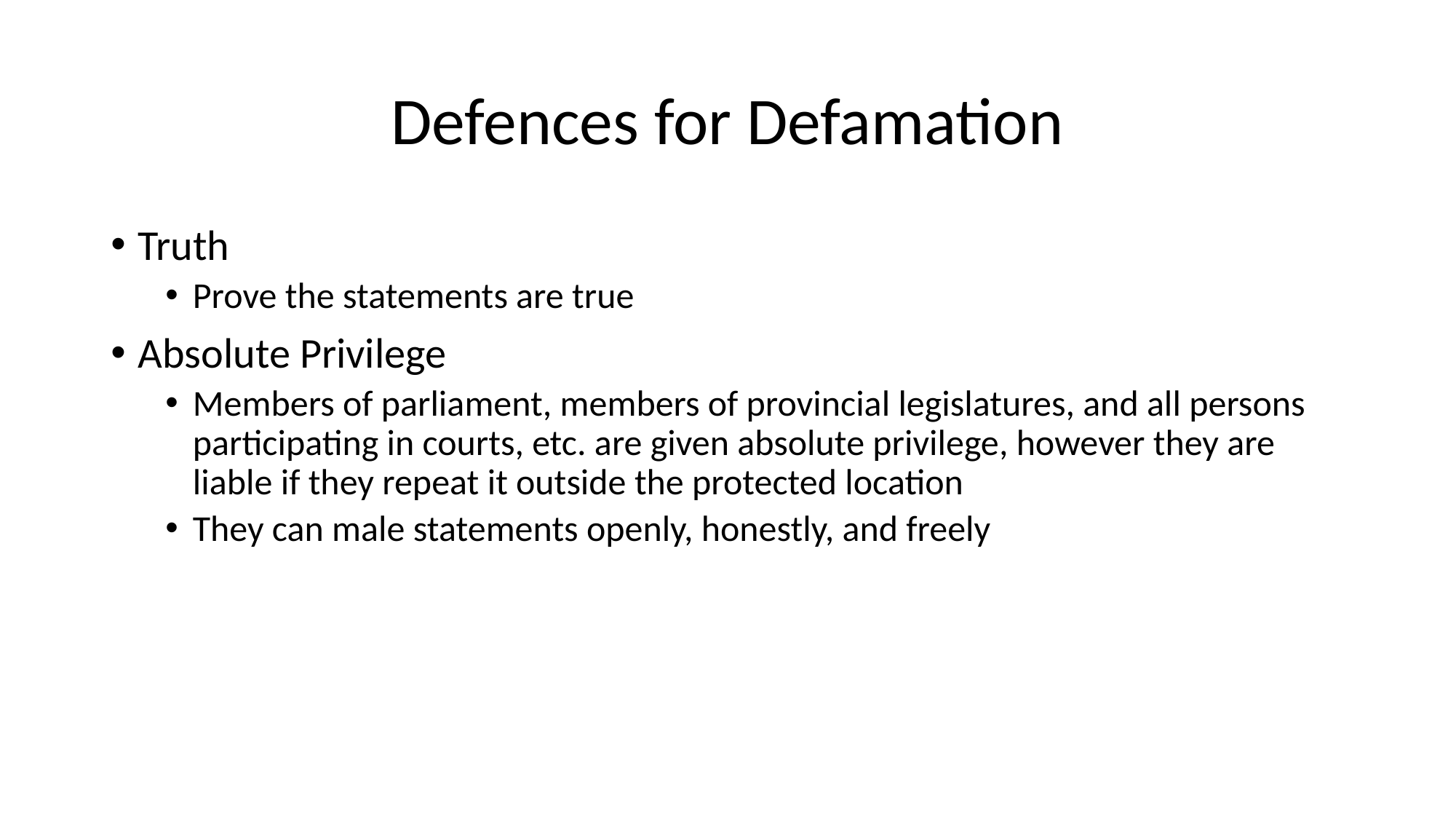

# Defences for Defamation
Truth
Prove the statements are true
Absolute Privilege
Members of parliament, members of provincial legislatures, and all persons participating in courts, etc. are given absolute privilege, however they are liable if they repeat it outside the protected location
They can male statements openly, honestly, and freely